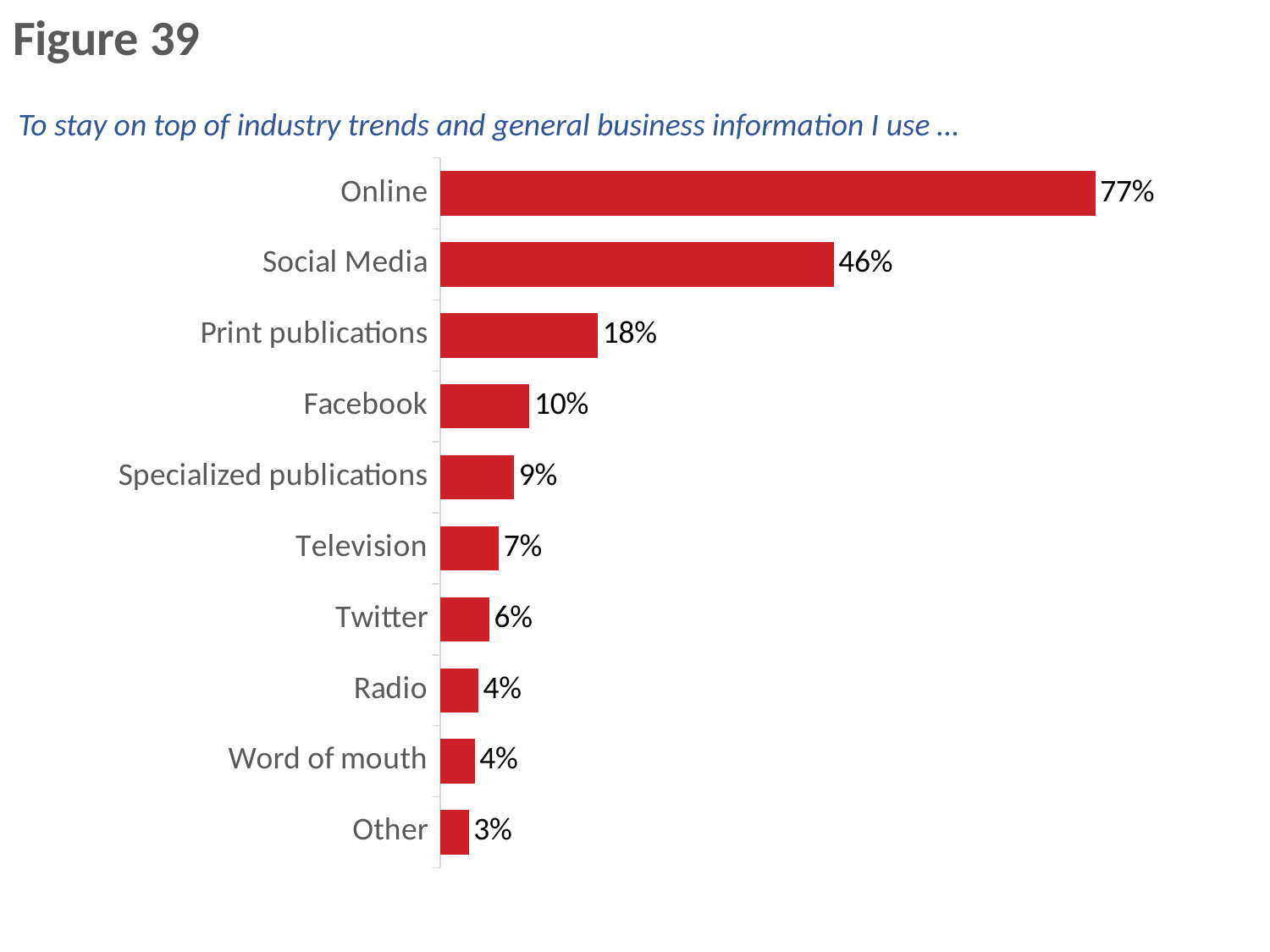

# Figure 39
To stay on top of industry trends and general business information I use …

### Chart

| Category | Column1 |
|---|---|
| Online | 0.766 |
| Social Media | 0.46 |
| Print publications | 0.184 |
| Facebook | 0.104 |
| Specialized publications | 0.086 |
| Television | 0.068 |
| Twitter | 0.057 |
| Radio | 0.044 |
| Word of mouth | 0.04 |
| Other | 0.033 |